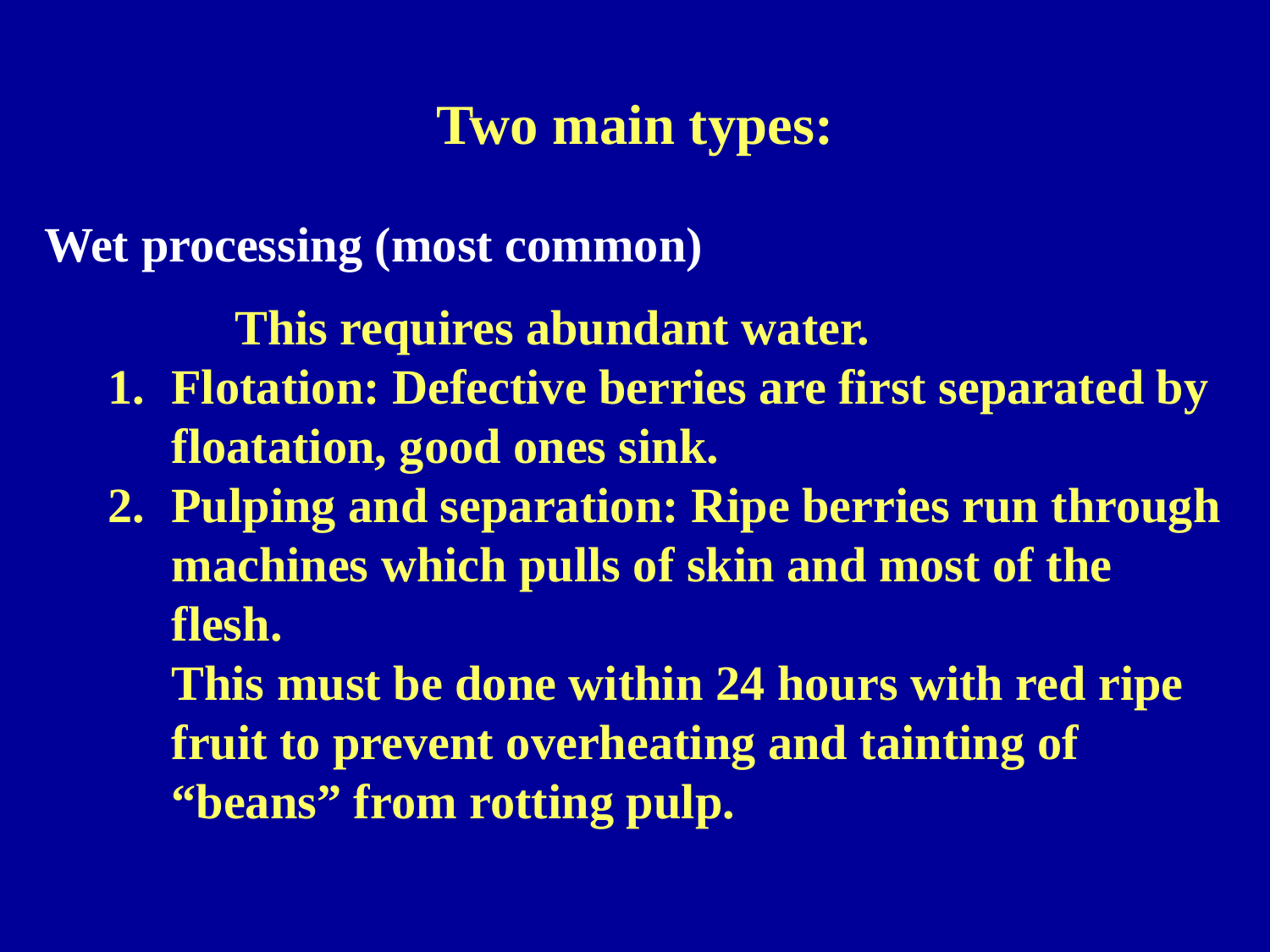

Two main types:
Wet processing (most common)
	This requires abundant water.
Flotation: Defective berries are first separated by floatation, good ones sink.
Pulping and separation: Ripe berries run through machines which pulls of skin and most of the flesh.
This must be done within 24 hours with red ripe fruit to prevent overheating and tainting of “beans” from rotting pulp.